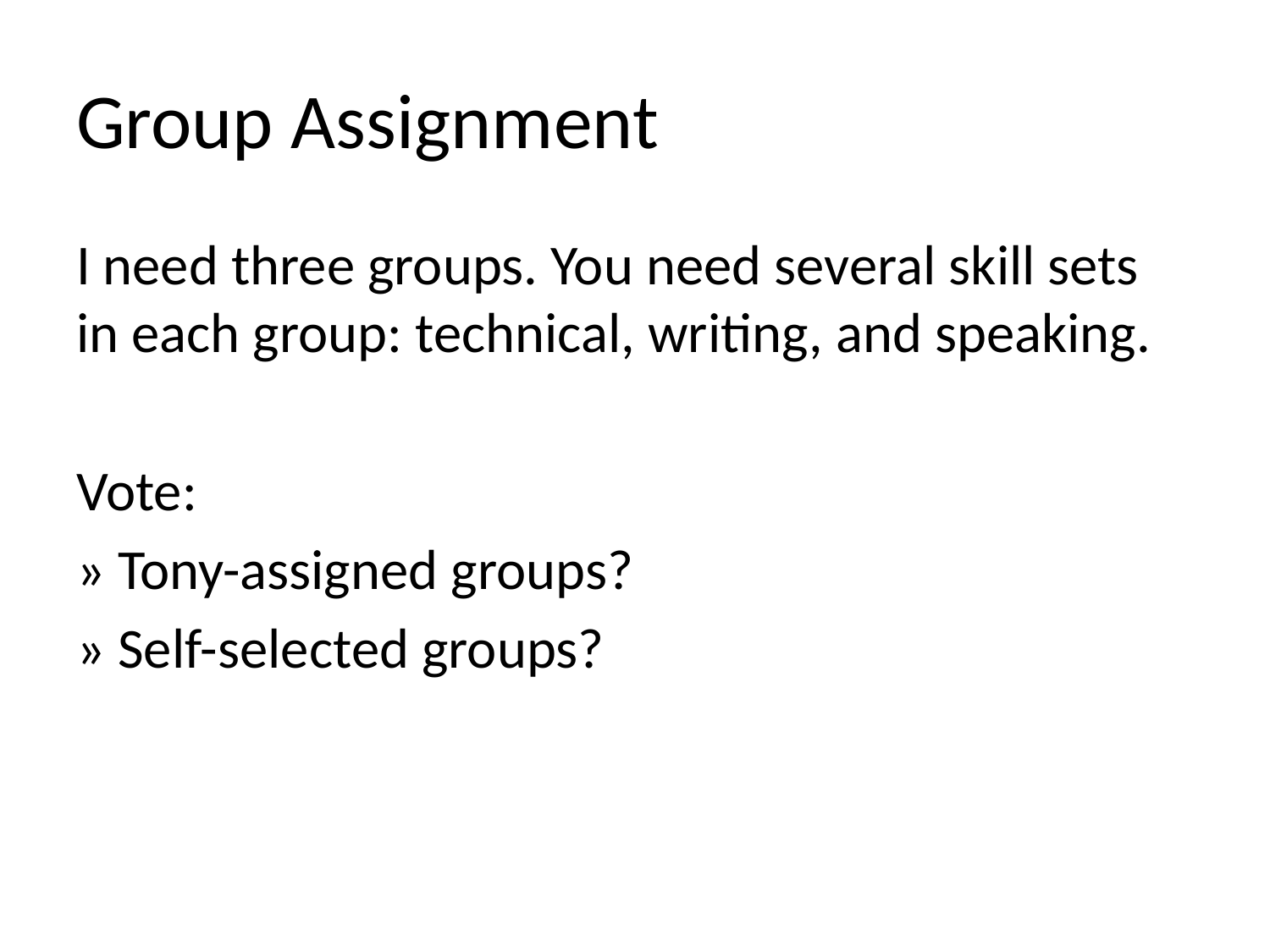

# Group Assignment
I need three groups. You need several skill sets in each group: technical, writing, and speaking.

Vote:
» Tony-assigned groups?
» Self-selected groups?